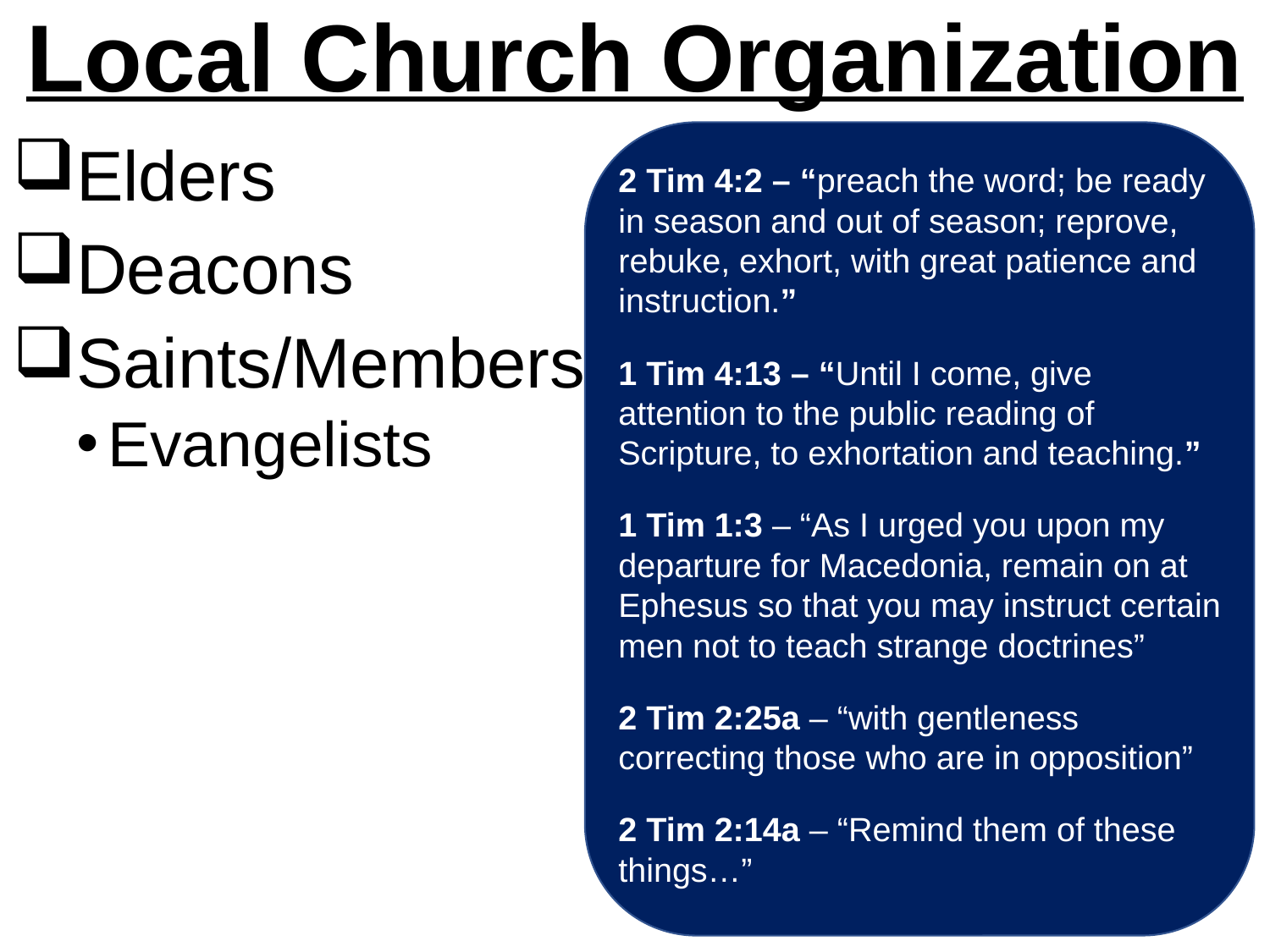

# Local Church Organization

Elders
Deacons
Saints/Members
Evangelists
2 Tim 4:2 – “preach the word; be ready in season and out of season; reprove, rebuke, exhort, with great patience and instruction.”

1 Tim 4:13 – “Until I come, give attention to the public reading of Scripture, to exhortation and teaching.”

1 Tim 1:3 – “As I urged you upon my departure for Macedonia, remain on at Ephesus so that you may instruct certain men not to teach strange doctrines”

2 Tim 2:25a – “with gentleness correcting those who are in opposition”

2 Tim 2:14a – “Remind them of these things…”